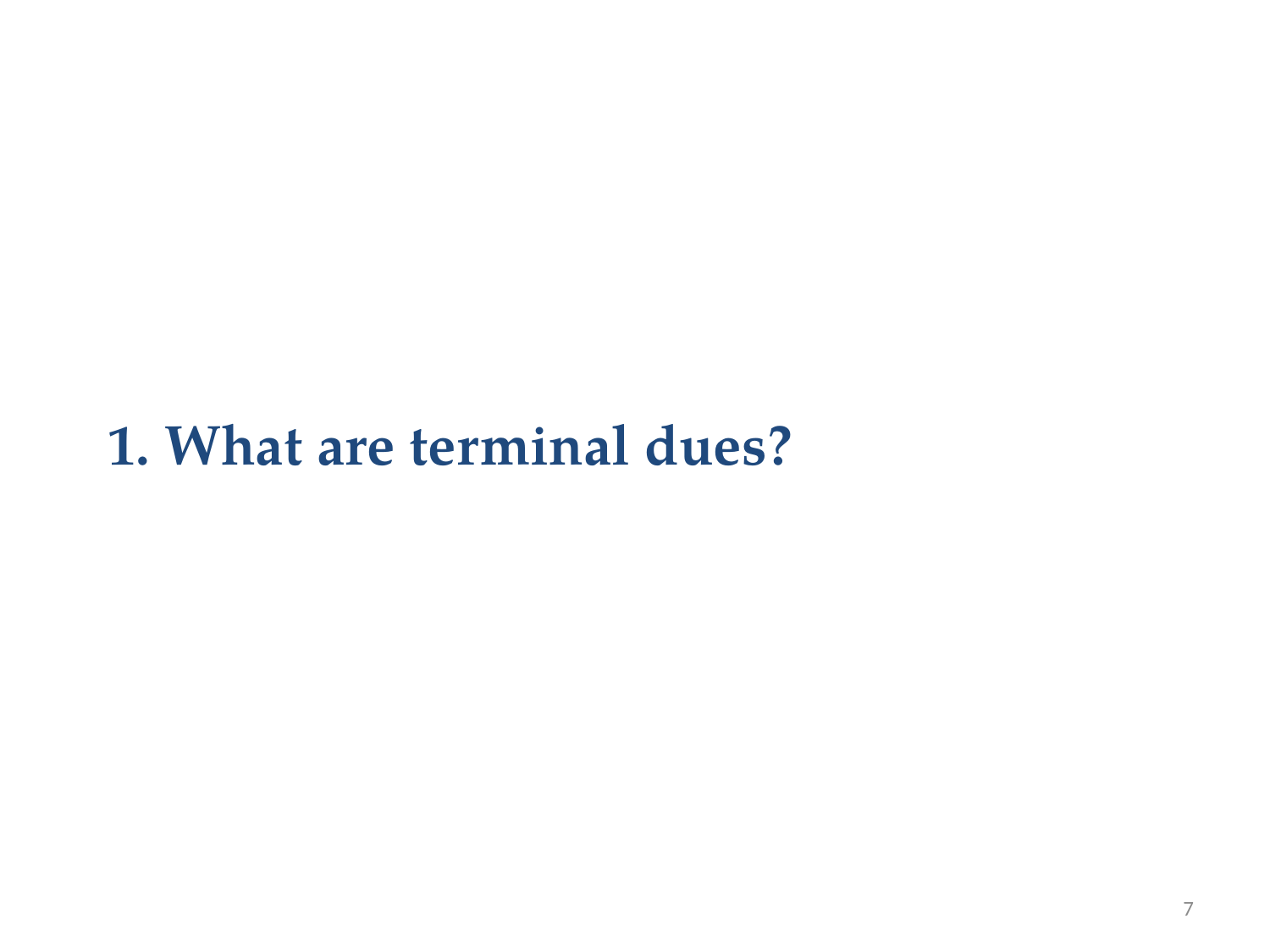

# 1. What are terminal dues?
7